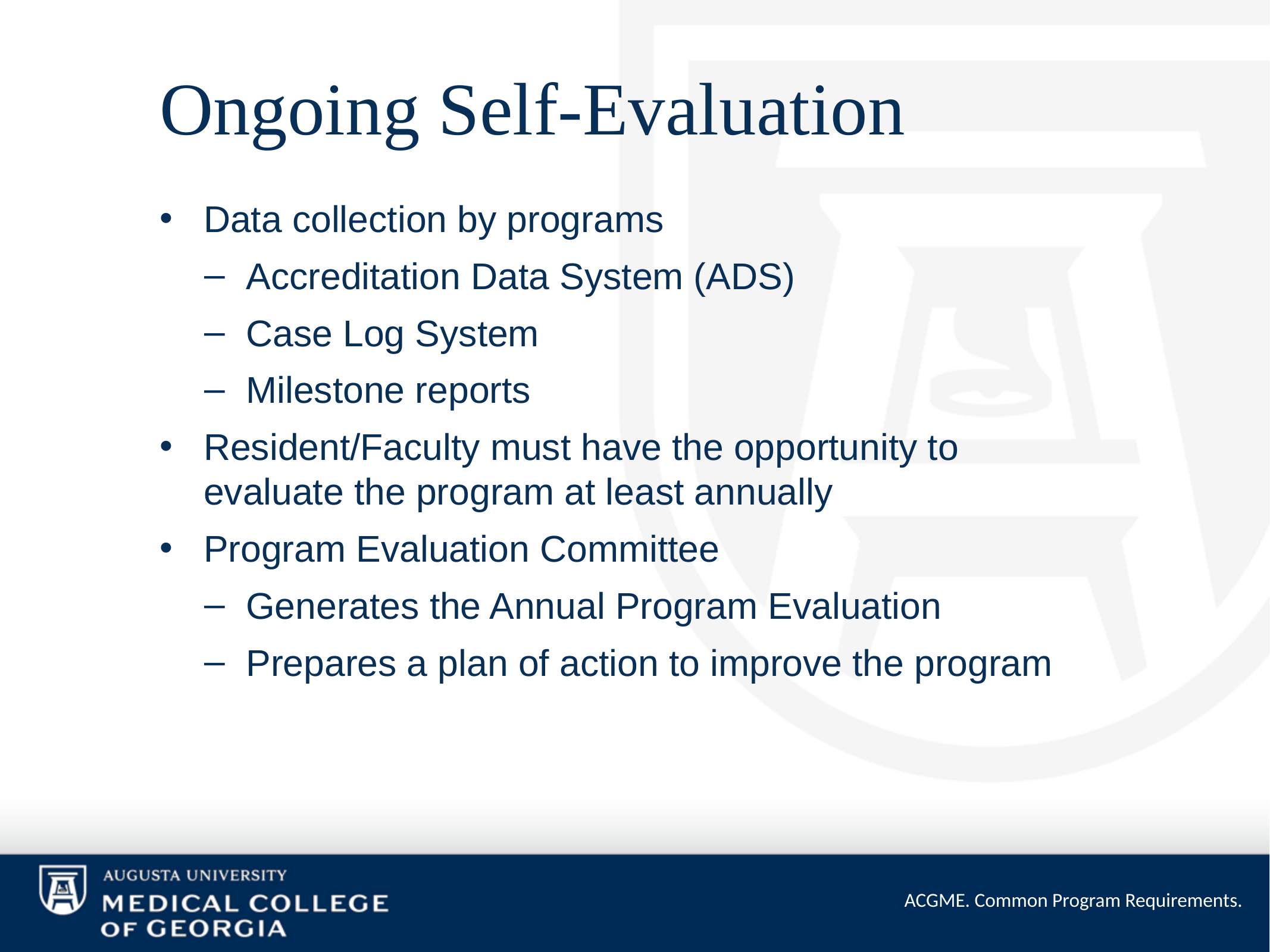

# Ongoing Self-Evaluation
Data collection by programs
Accreditation Data System (ADS)
Case Log System
Milestone reports
Resident/Faculty must have the opportunity to evaluate the program at least annually
Program Evaluation Committee
Generates the Annual Program Evaluation
Prepares a plan of action to improve the program

ACGME. Common Program Requirements.